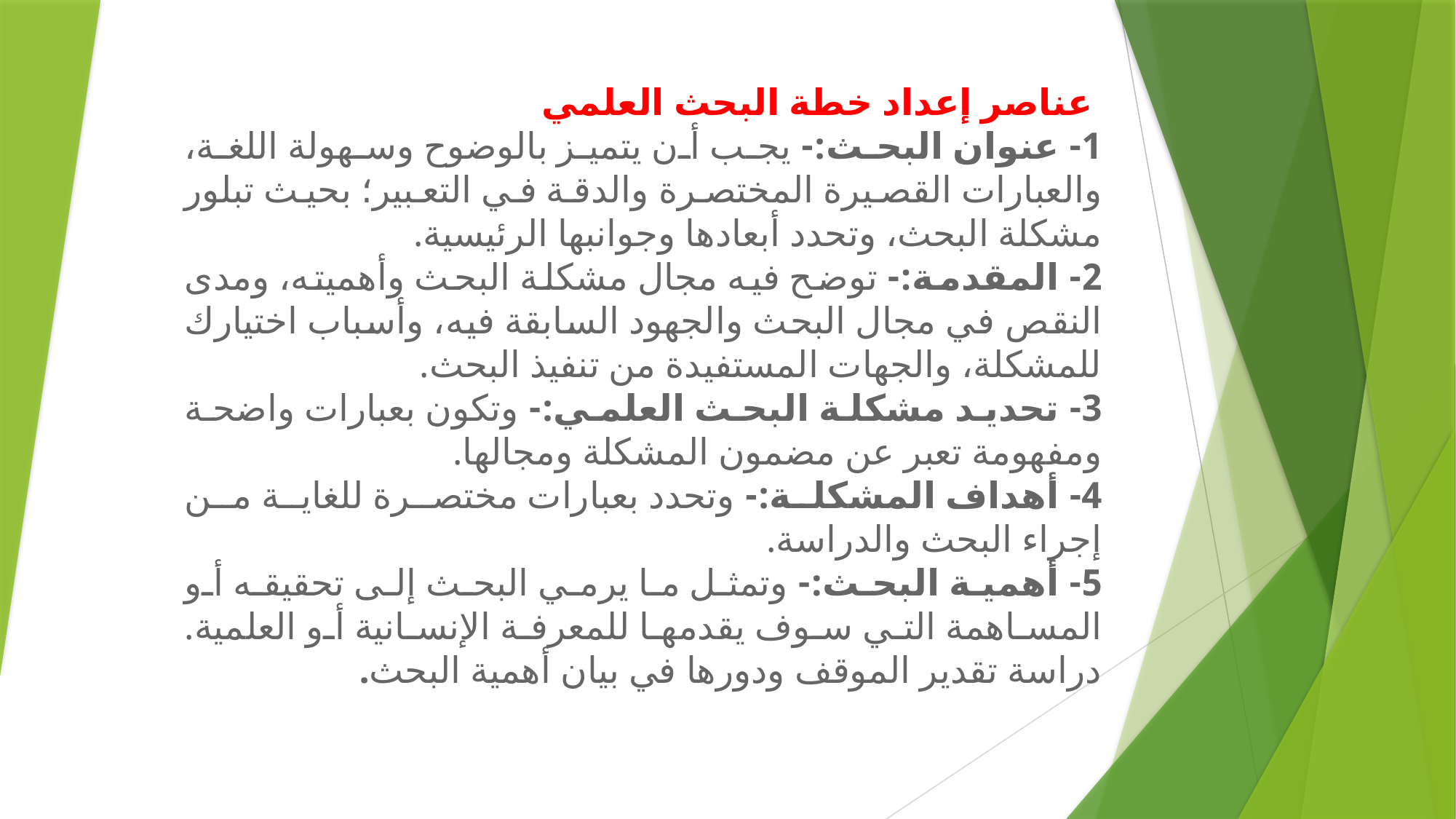

عناصر إعداد خطة البحث العلمي
1- عنوان البحث:- يجب أن يتميز بالوضوح وسهولة اللغة، والعبارات القصيرة المختصرة والدقة في التعبير؛ بحيث تبلور مشكلة البحث، وتحدد أبعادها وجوانبها الرئيسية.
2- المقدمة:- توضح فيه مجال مشكلة البحث وأهميته، ومدى النقص في مجال البحث والجهود السابقة فيه، وأسباب اختيارك للمشكلة، والجهات المستفيدة من تنفيذ البحث.
3- تحديد مشكلة البحث العلمي:- وتكون بعبارات واضحة ومفهومة تعبر عن مضمون المشكلة ومجالها.
4- أهداف المشكلة:- وتحدد بعبارات مختصرة للغاية من إجراء البحث والدراسة.
5- أهمية البحث:- وتمثل ما يرمي البحث إلى تحقيقه أو المساهمة التي سوف يقدمها للمعرفة الإنسانية أو العلمية. دراسة تقدير الموقف ودورها في بيان أهمية البحث.